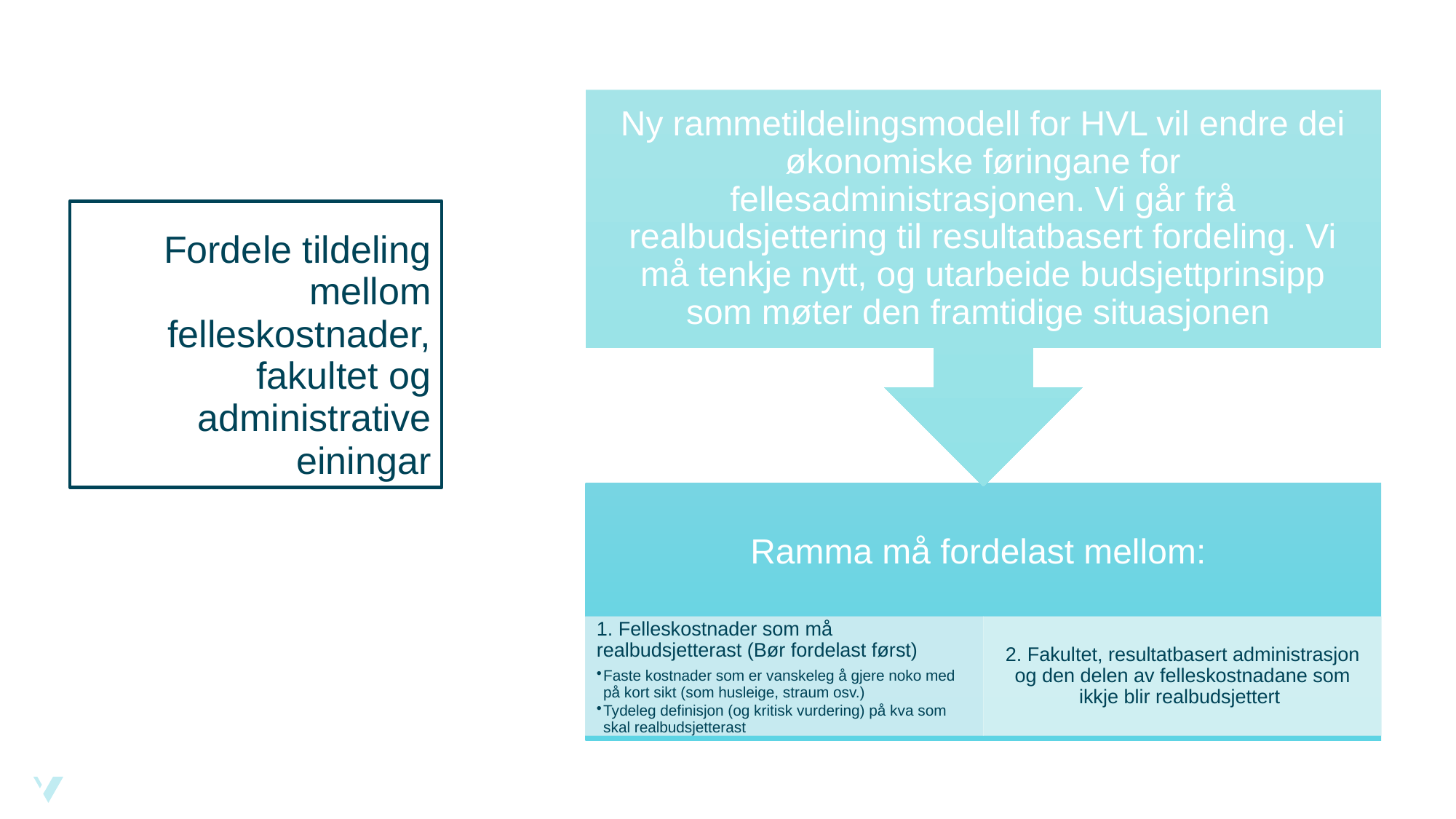

Ramma må fordelast mellom:
1. Felleskostnader som må realbudsjetterast (Bør fordelast først)
Faste kostnader som er vanskeleg å gjere noko med på kort sikt (som husleige, straum osv.)
Tydeleg definisjon (og kritisk vurdering) på kva som skal realbudsjetterast
2. Fakultet, resultatbasert administrasjon og den delen av felleskostnadane som ikkje blir realbudsjettert
Ny rammetildelingsmodell for HVL vil endre dei økonomiske føringane for fellesadministrasjonen. Vi går frå realbudsjettering til resultatbasert fordeling. Vi må tenkje nytt, og utarbeide budsjettprinsipp som møter den framtidige situasjonen
Fordele tildeling mellom felleskostnader, fakultet og administrative einingar